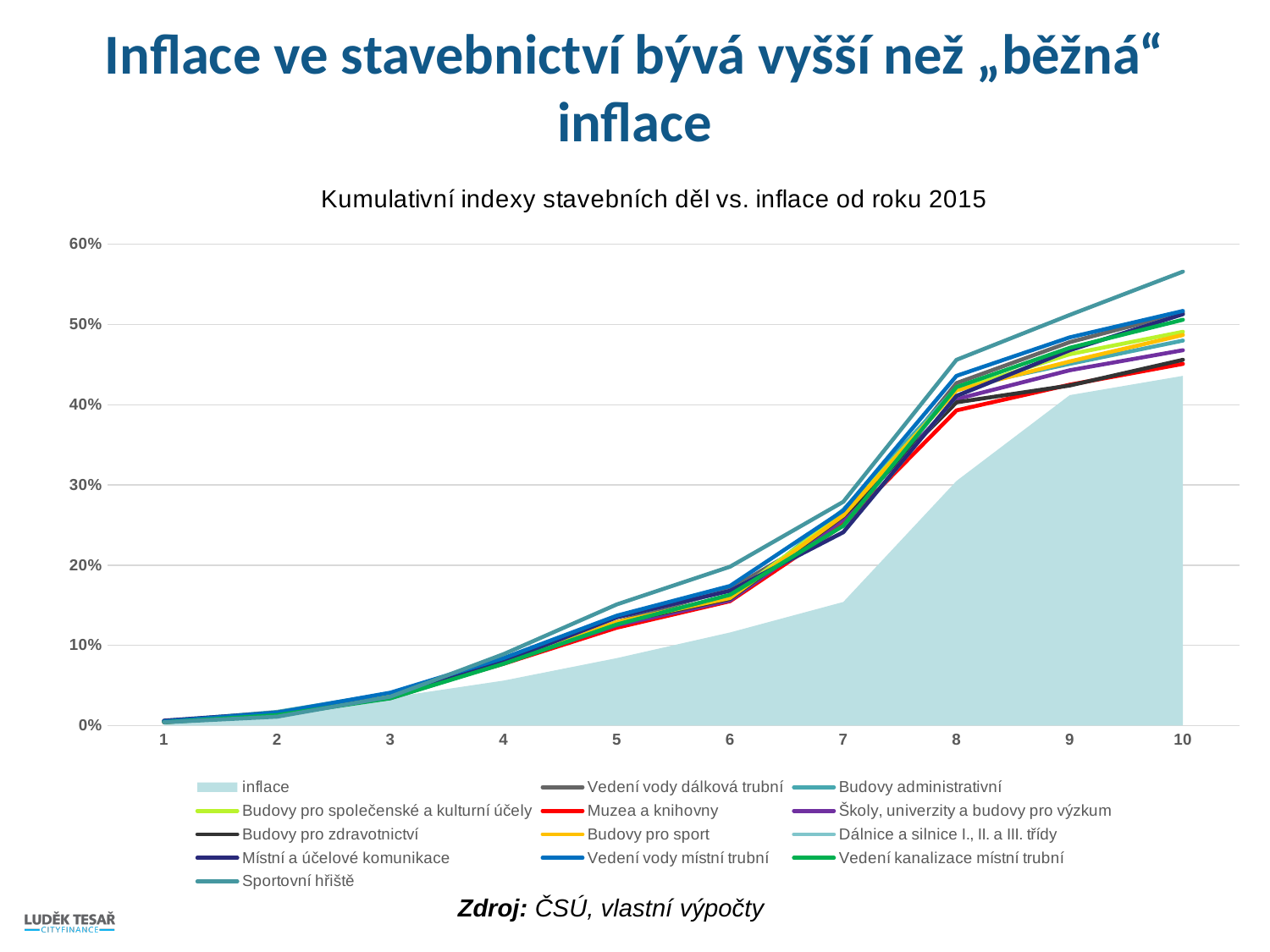

# Inflace ve stavebnictví bývá vyšší než „běžná“ inflace

### Chart: Kumulativní indexy stavebních děl vs. inflace od roku 2015

| Category |  | Budovy jednobytové | Budovy dvoubytové | Budovy tří a vícebytové | Budovy bytové ostatní | Hotely | Budovy administrativní | Budovy pro obchod | Garáže | Budovy pro průmysl | Budovy skladů, nádrže a sila | Budovy pro společenské a kulturní účely | Muzea a knihovny | Školy, univerzity a budovy pro výzkum | Budovy pro zdravotnictví | Budovy pro sport | Budovy pro zemědělství | Dálnice a silnice I., II. a III. třídy | Místní a účelové komunikace | Dráhy železniční dálkové | Dráhy kolejové městské a ostatní | Mosty a visuté dálnice | Tunely a podchody | Přístavy a plavební kanály | Vodní stupně | Vedení plynu, ropy a ostatních produktů dálková trubní  | Vedení vody dálková trubní | Vedení vody místní trubní | Vedení kanalizace místní trubní | Sportovní hřiště |
|---|---|---|---|---|---|---|---|---|---|---|---|---|---|---|---|---|---|---|---|---|---|---|---|---|---|---|---|---|---|---|
Zdroj: ČSÚ, vlastní výpočty